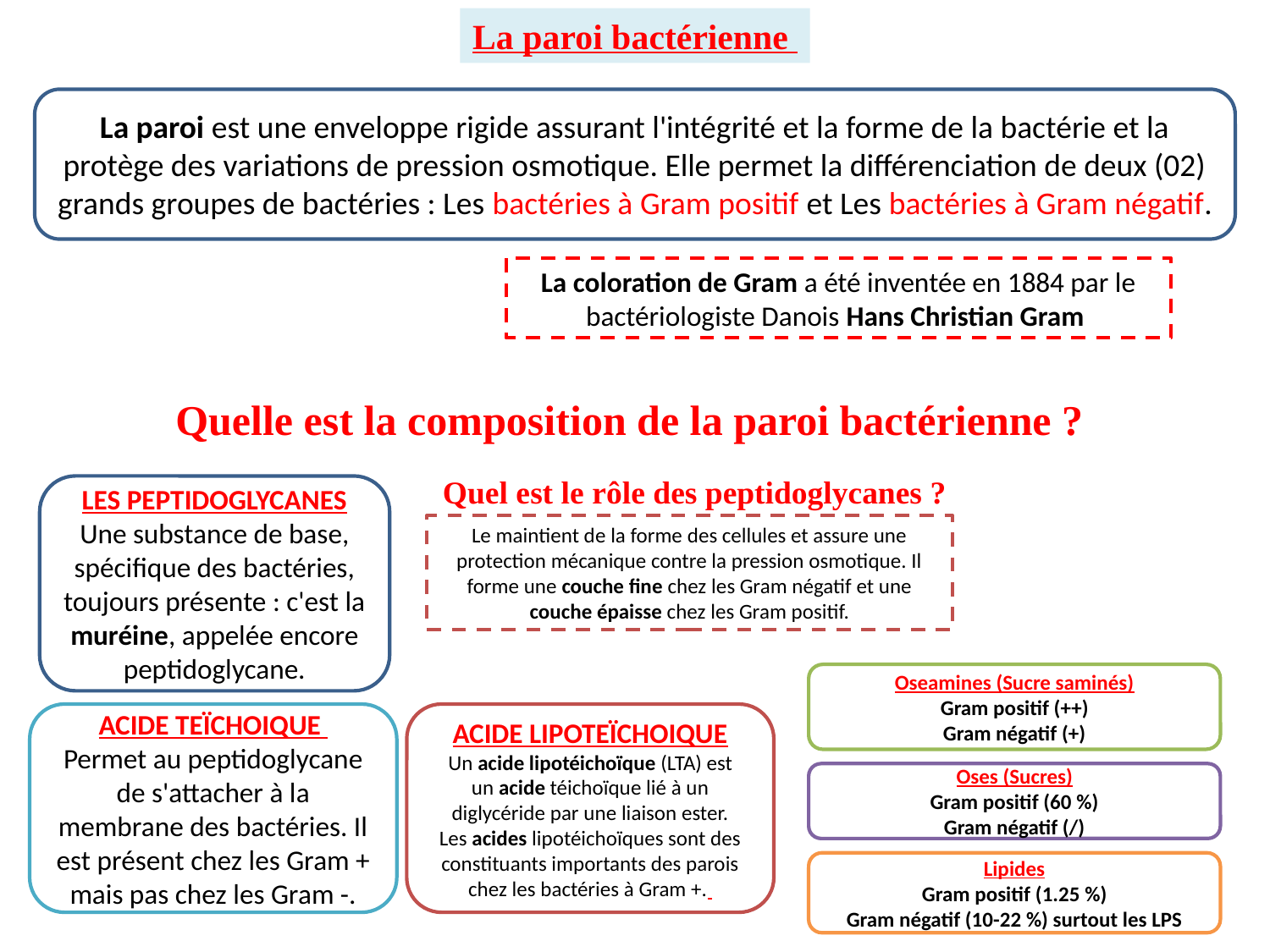

La paroi bactérienne

La paroi est une enveloppe rigide assurant l'intégrité et la forme de la bactérie et la protège des variations de pression osmotique. Elle permet la différenciation de deux (02) grands groupes de bactéries : Les bactéries à Gram positif et Les bactéries à Gram négatif.

La coloration de Gram a été inventée en 1884 par le bactériologiste Danois Hans Christian Gram
Quelle est la composition de la paroi bactérienne ?
Quel est le rôle des peptidoglycanes ?
Le maintient de la forme des cellules et assure une protection mécanique contre la pression osmotique. Il forme une couche fine chez les Gram négatif et une couche épaisse chez les Gram positif.

LES PEPTIDOGLYCANES
Une substance de base, spécifique des bactéries, toujours présente : c'est la muréine, appelée encore peptidoglycane.

Oseamines (Sucre saminés)
Gram positif (++)
Gram négatif (+)

ACIDE TEÏCHOIQUE
Permet au peptidoglycane de s'attacher à la membrane des bactéries. Il est présent chez les Gram + mais pas chez les Gram -.

ACIDE LIPOTEÏCHOIQUE
Un acide lipotéichoïque (LTA) est un acide téichoïque lié à un diglycéride par une liaison ester. Les acides lipotéichoïques sont des constituants importants des parois chez les bactéries à Gram +.

Oses (Sucres)
Gram positif (60 %)
Gram négatif (/)

Lipides
Gram positif (1.25 %)
Gram négatif (10-22 %) surtout les LPS